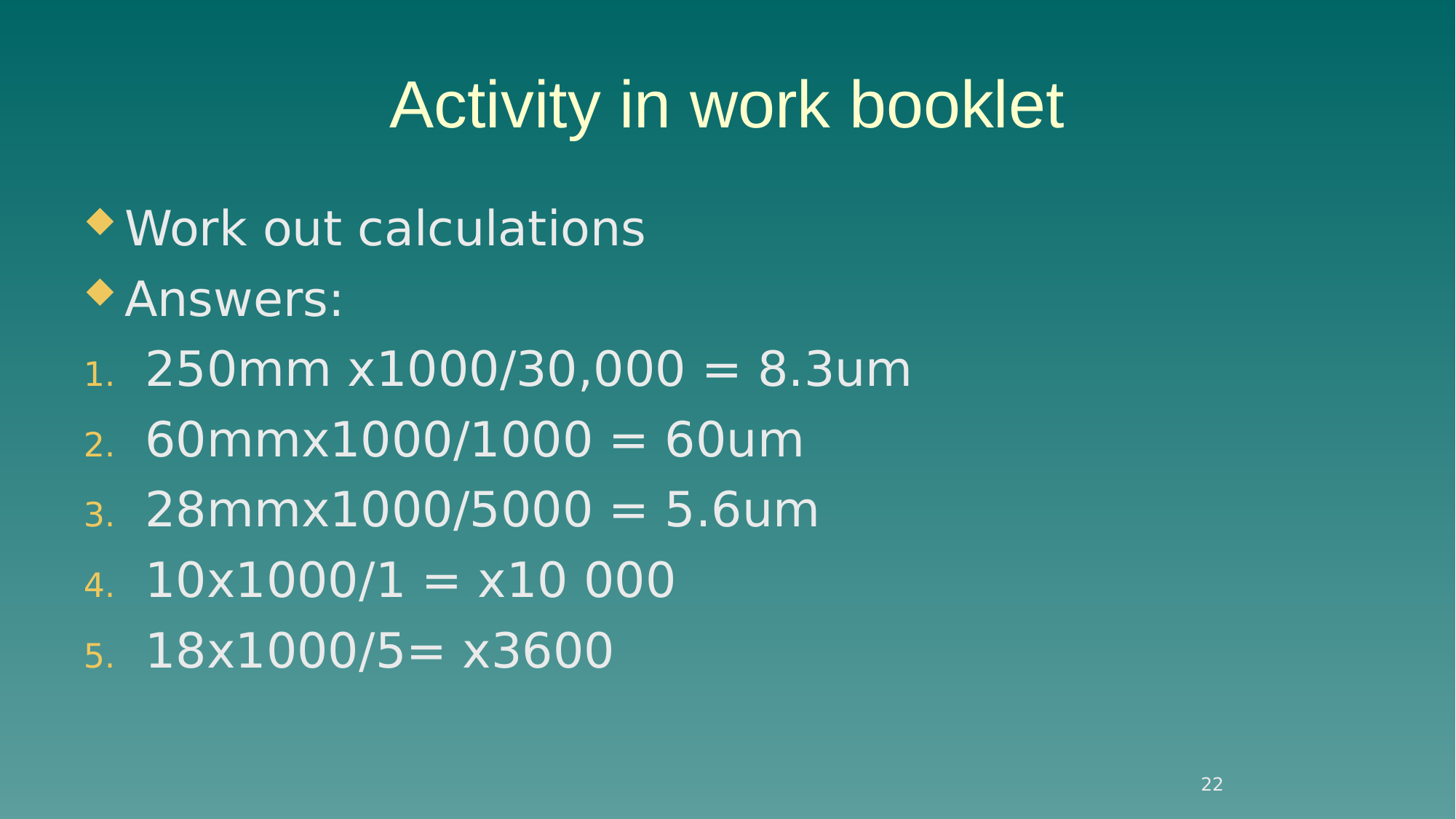

# Activity in work booklet
Work out calculations
Answers:
250mm x1000/30,000 = 8.3um
60mmx1000/1000 = 60um
28mmx1000/5000 = 5.6um
10x1000/1 = x10 000
18x1000/5= x3600

22